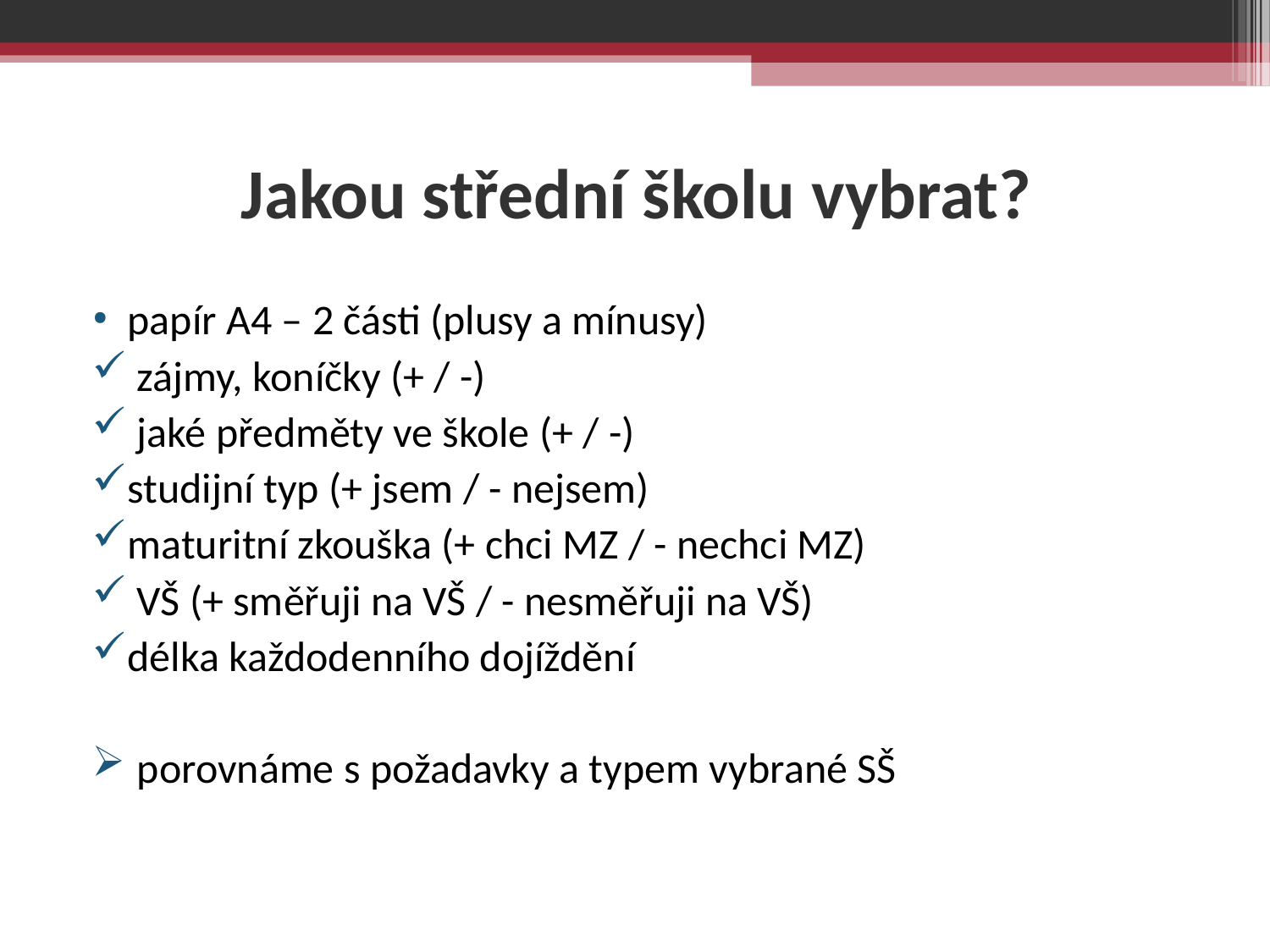

Jakou střední školu vybrat?
papír A4 – 2 části (plusy a mínusy)
 zájmy, koníčky (+ / -)
 jaké předměty ve škole (+ / -)
studijní typ (+ jsem / - nejsem)
maturitní zkouška (+ chci MZ / - nechci MZ)
 VŠ (+ směřuji na VŠ / - nesměřuji na VŠ)
délka každodenního dojíždění

 porovnáme s požadavky a typem vybrané SŠ